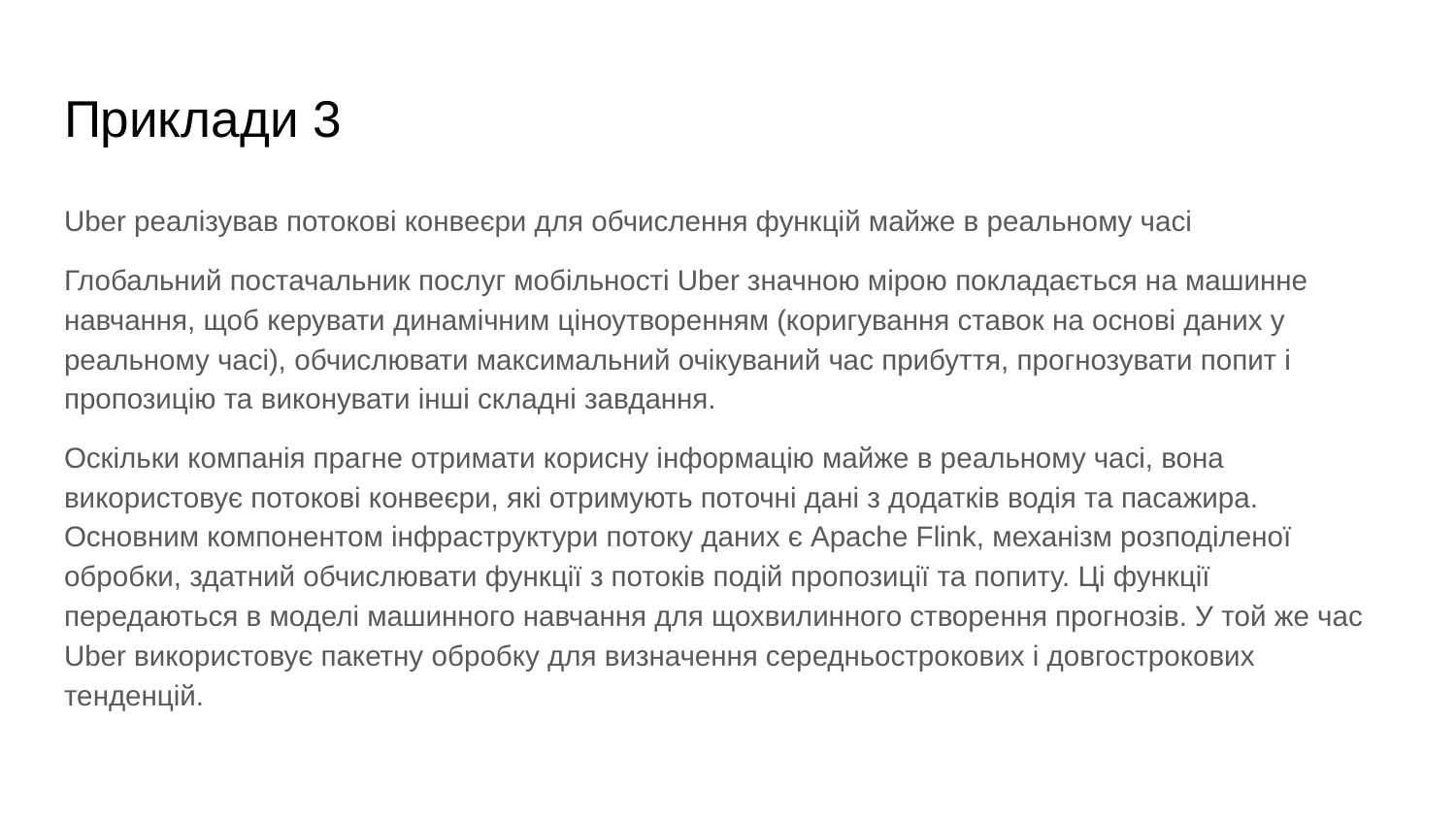

# Приклади 3
Uber реалізував потокові конвеєри для обчислення функцій майже в реальному часі
Глобальний постачальник послуг мобільності Uber значною мірою покладається на машинне навчання, щоб керувати динамічним ціноутворенням (коригування ставок на основі даних у реальному часі), обчислювати максимальний очікуваний час прибуття, прогнозувати попит і пропозицію та виконувати інші складні завдання.
Оскільки компанія прагне отримати корисну інформацію майже в реальному часі, вона використовує потокові конвеєри, які отримують поточні дані з додатків водія та пасажира. Основним компонентом інфраструктури потоку даних є Apache Flink, механізм розподіленої обробки, здатний обчислювати функції з потоків подій пропозиції та попиту. Ці функції передаються в моделі машинного навчання для щохвилинного створення прогнозів. У той же час Uber використовує пакетну обробку для визначення середньострокових і довгострокових тенденцій.